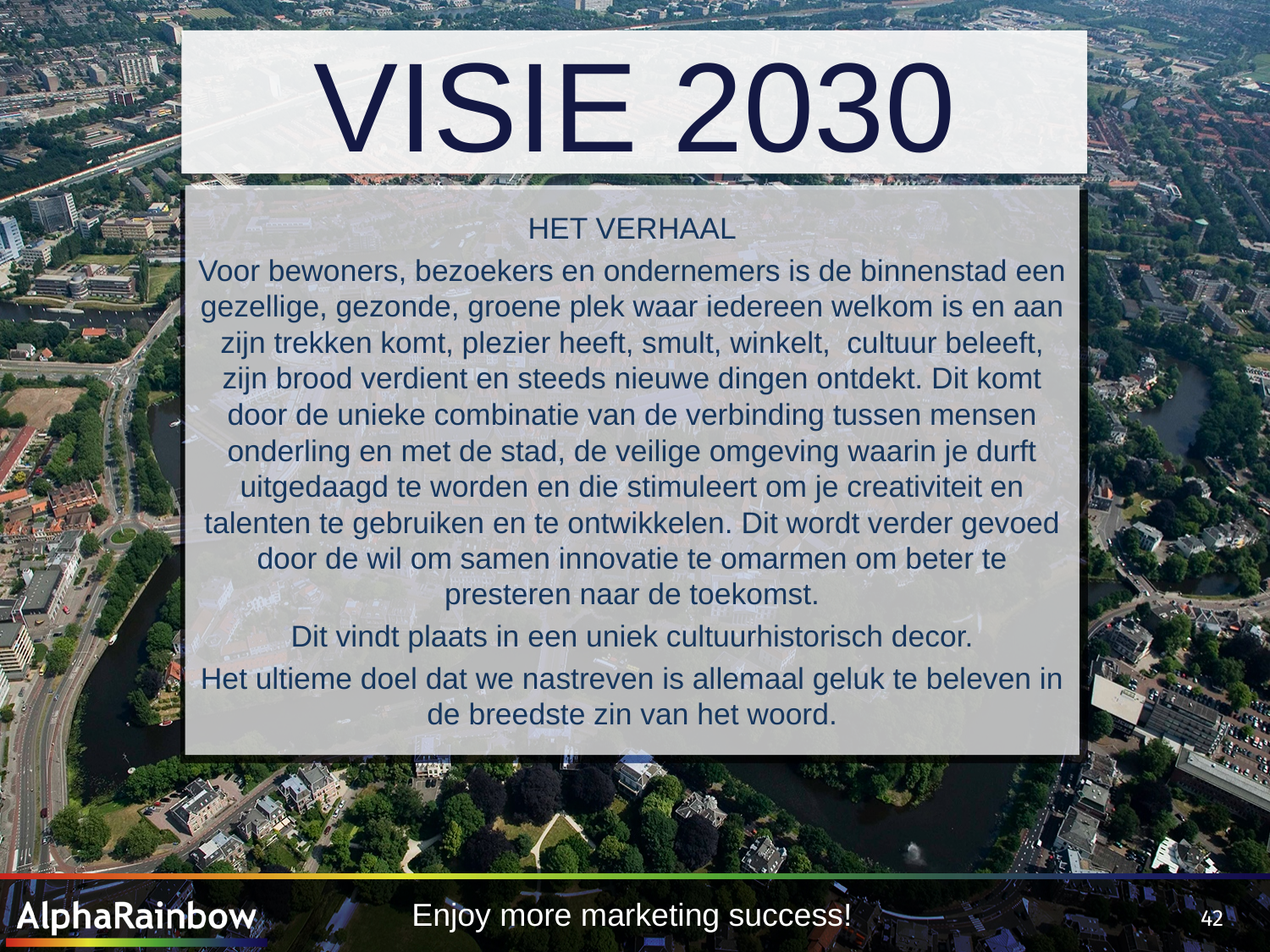

VISIE 2030

HET VERHAAL
Voor bewoners, bezoekers en ondernemers is de binnenstad een gezellige, gezonde, groene plek waar iedereen welkom is en aan zijn trekken komt, plezier heeft, smult, winkelt,  cultuur beleeft, zijn brood verdient en steeds nieuwe dingen ontdekt. Dit komt door de unieke combinatie van de verbinding tussen mensen onderling en met de stad, de veilige omgeving waarin je durft uitgedaagd te worden en die stimuleert om je creativiteit en talenten te gebruiken en te ontwikkelen. Dit wordt verder gevoed door de wil om samen innovatie te omarmen om beter te presteren naar de toekomst.
Dit vindt plaats in een uniek cultuurhistorisch decor.
Het ultieme doel dat we nastreven is allemaal geluk te beleven in de breedste zin van het woord.
42